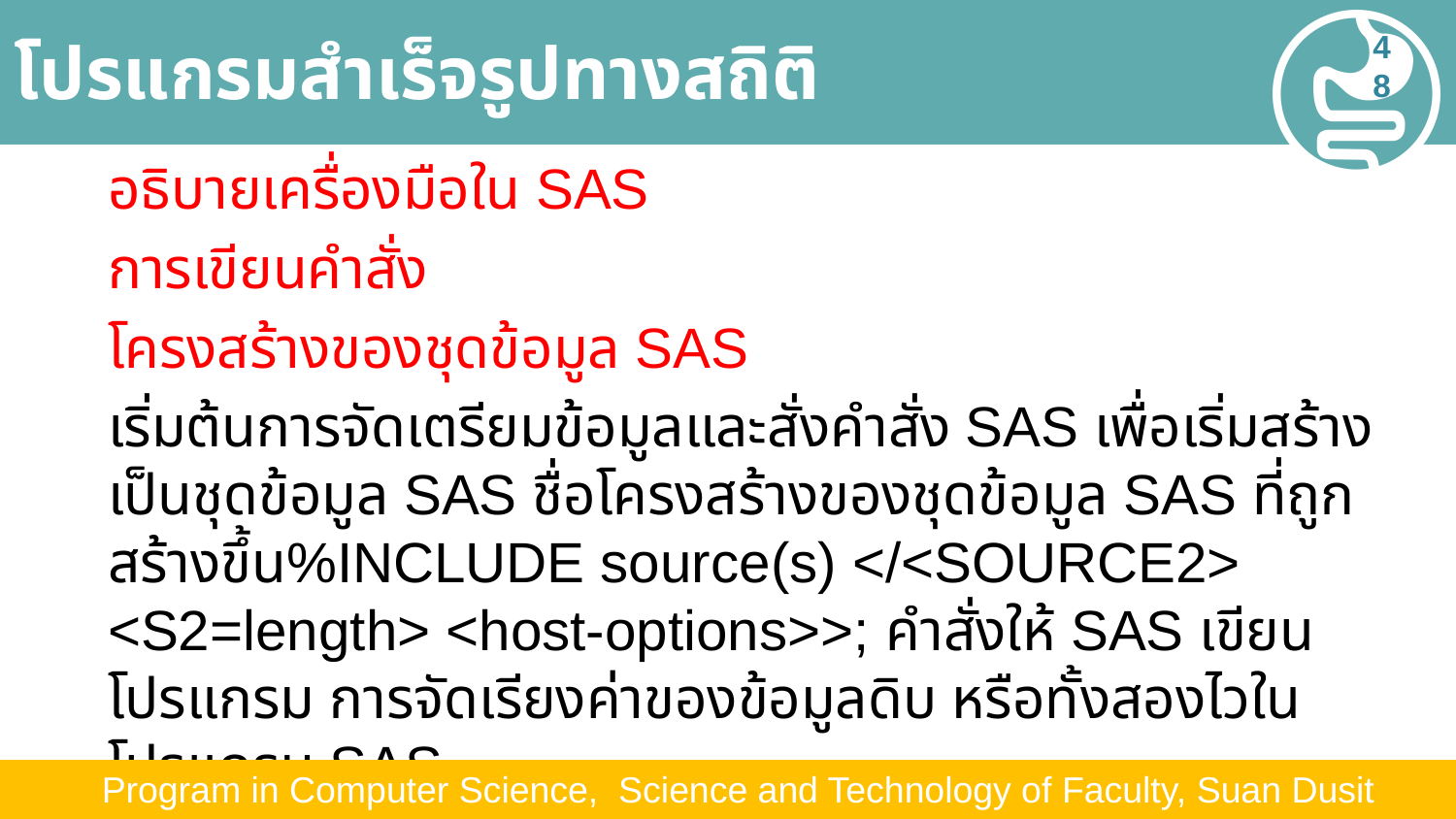

# โปรแกรมสำเร็จรูปทางสถิติ
48
อธิบายเครื่องมือใน SAS
การเขียนคำสั่ง
โครงสร้างของชุดข้อมูล SAS
เริ่มต้นการจัดเตรียมข้อมูลและสั่งคำสั่ง SAS เพื่อเริ่มสร้างเป็นชุดข้อมูล SAS ชื่อโครงสร้างของชุดข้อมูล SAS ที่ถูกสร้างขึ้น%INCLUDE source(s) </<SOURCE2> <S2=length> <host-options>>; คำสั่งให้ SAS เขียนโปรแกรม การจัดเรียงค่าของข้อมูลดิบ หรือทั้งสองไวในโปรแกรม SAS
  Program in Computer Science,  Science and Technology of Faculty, Suan Dusit University